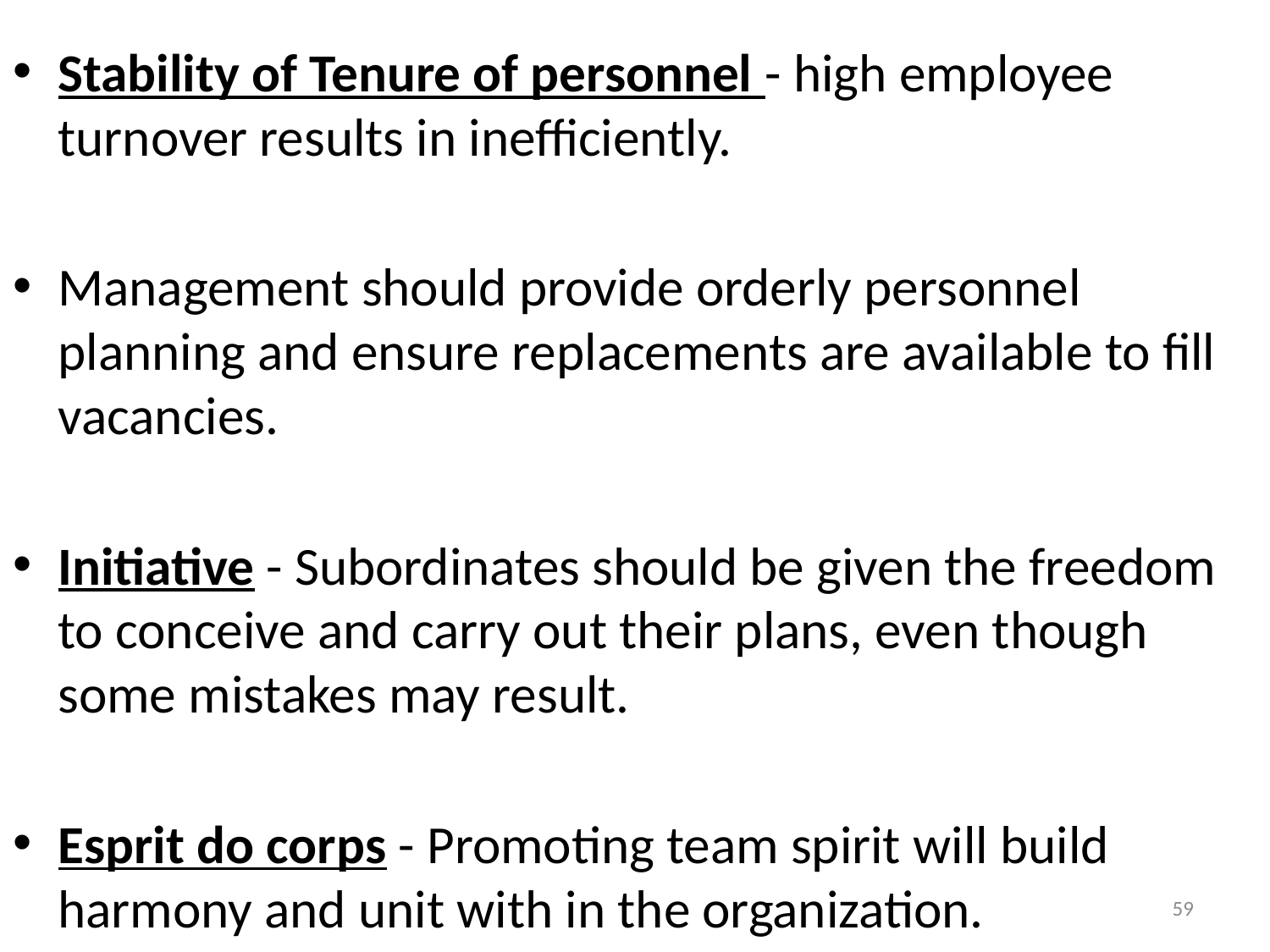

Stability of Tenure of personnel - high employee turnover results in inefficiently.

Management should provide orderly personnel planning and ensure replacements are available to fill vacancies.

Initiative - Subordinates should be given the freedom to conceive and carry out their plans, even though some mistakes may result.

Esprit do corps - Promoting team spirit will build harmony and unit with in the organization.

59